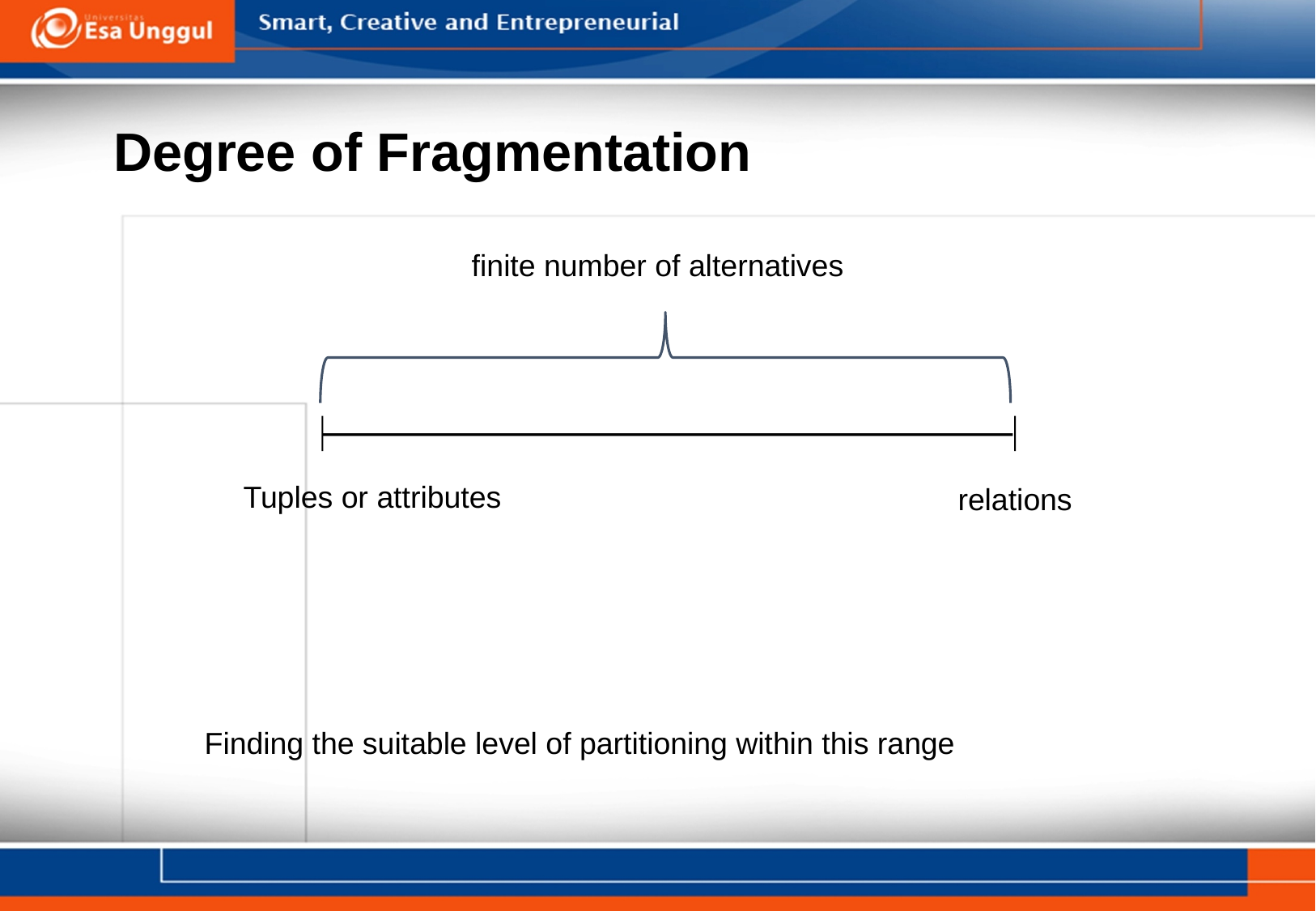

# Degree of Fragmentation

finite number of alternatives

relations
Tuples or attributes
Finding the suitable level of partitioning within this range